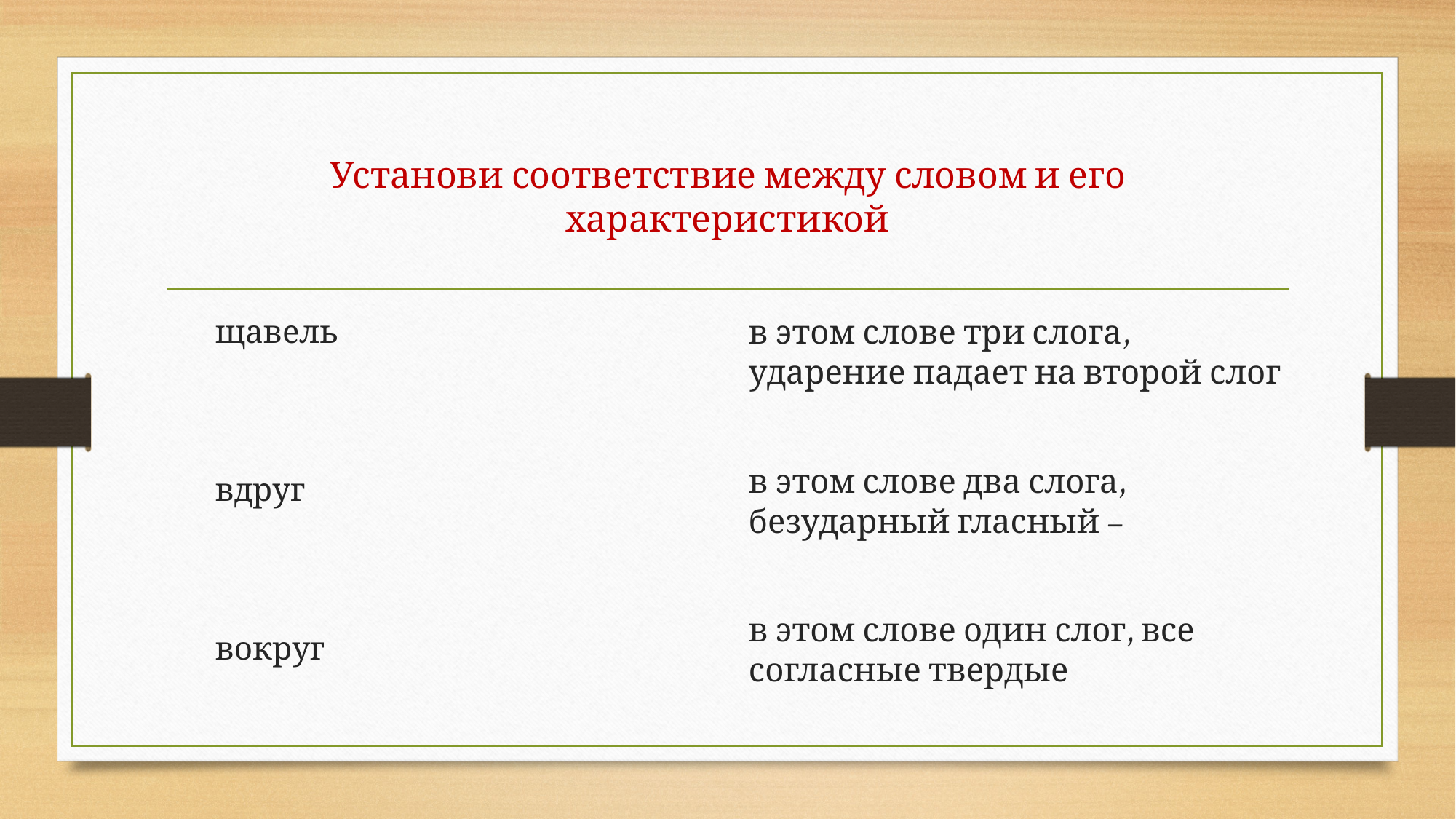

# Установи соответствие между словом и его характеристикой
       щавель

       вдруг

       вокруг
в этом слове три слога, ударение падает на второй слог

в этом слове два слога, безударный гласный –

в этом слове один слог, все согласные твердые